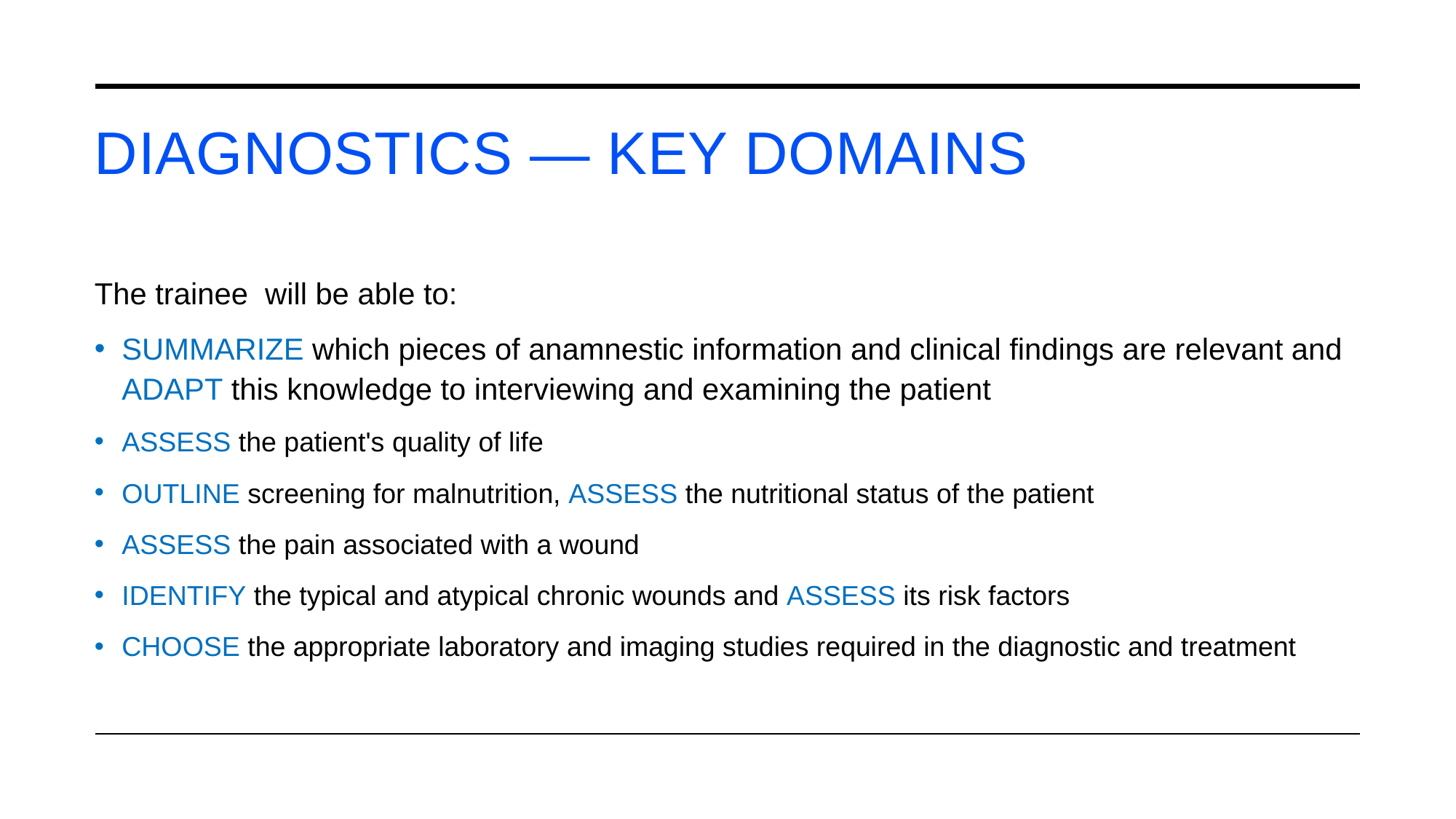

# DIAGNOSTICS — Key Domains
The trainee  will be able to:
SUMMARIZE which pieces of anamnestic information and clinical findings are relevant and ADAPT this knowledge to interviewing and examining the patient
ASSESS the patient's quality of life
OUTLINE screening for malnutrition, ASSESS the nutritional status of the patient
ASSESS the pain associated with a wound
IDENTIFY the typical and atypical chronic wounds and ASSESS its risk factors
CHOOSE the appropriate laboratory and imaging studies required in the diagnostic and treatment